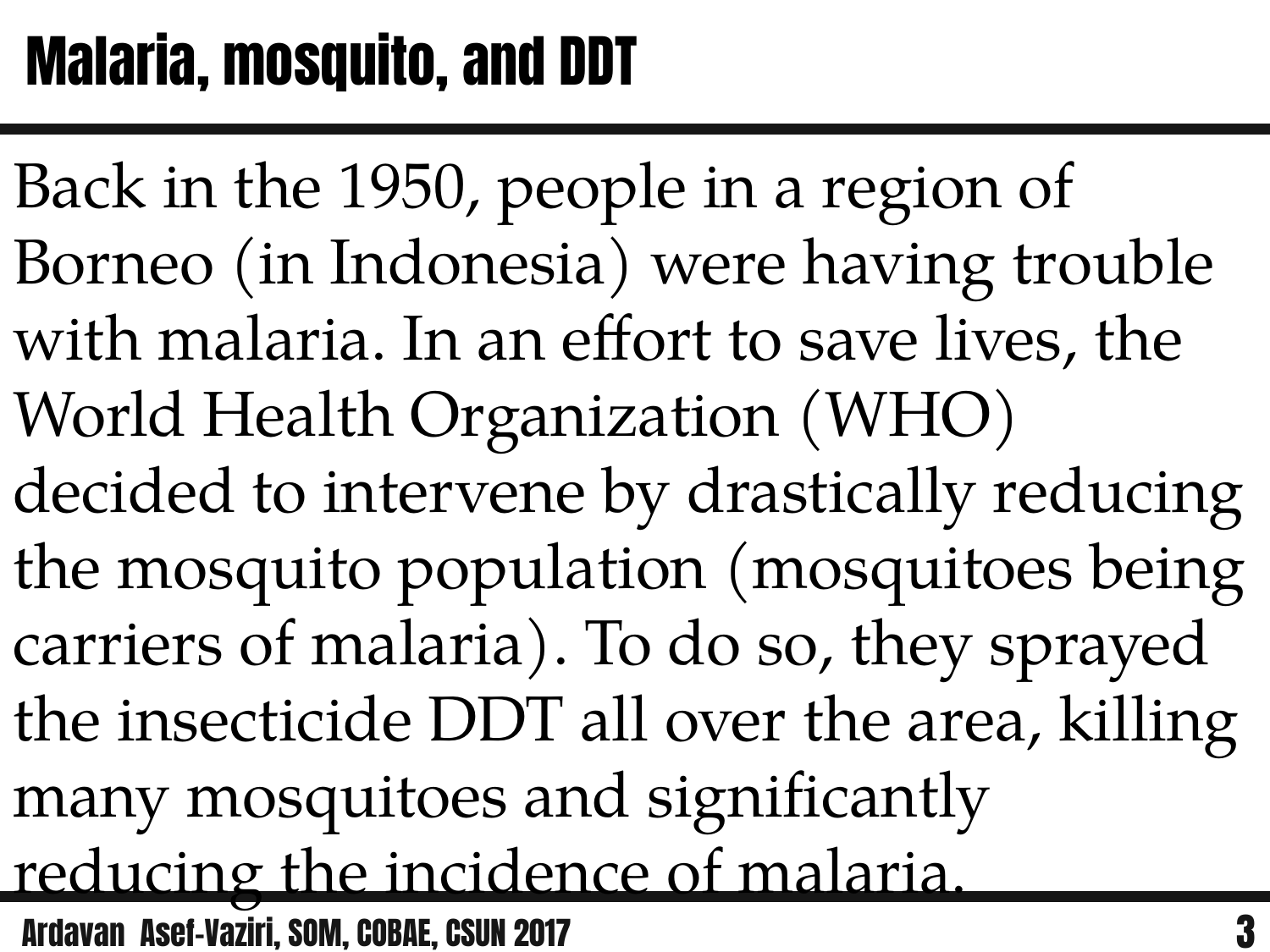

# Malaria, mosquito, and DDT
Back in the 1950, people in a region of Borneo (in Indonesia) were having trouble with malaria. In an effort to save lives, the World Health Organization (WHO) decided to intervene by drastically reducing the mosquito population (mosquitoes being carriers of malaria). To do so, they sprayed the insecticide DDT all over the area, killing many mosquitoes and significantly reducing the incidence of malaria.